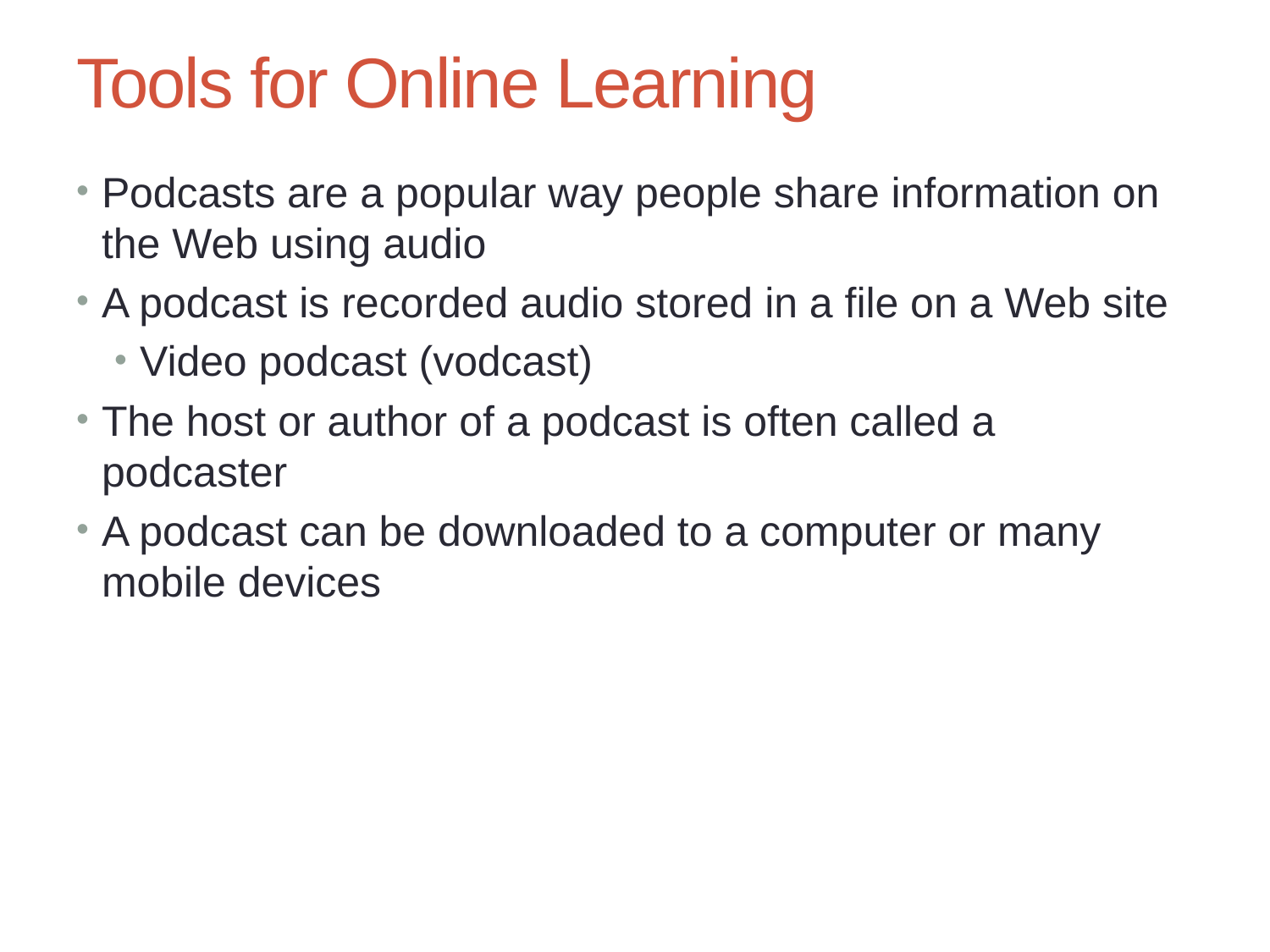

Chapter 6: The Changing Face of Education – Teaching Online
30
# Tools for Online Learning
Podcasts are a popular way people share information on the Web using audio
A podcast is recorded audio stored in a file on a Web site
Video podcast (vodcast)
The host or author of a podcast is often called a podcaster
A podcast can be downloaded to a computer or many mobile devices